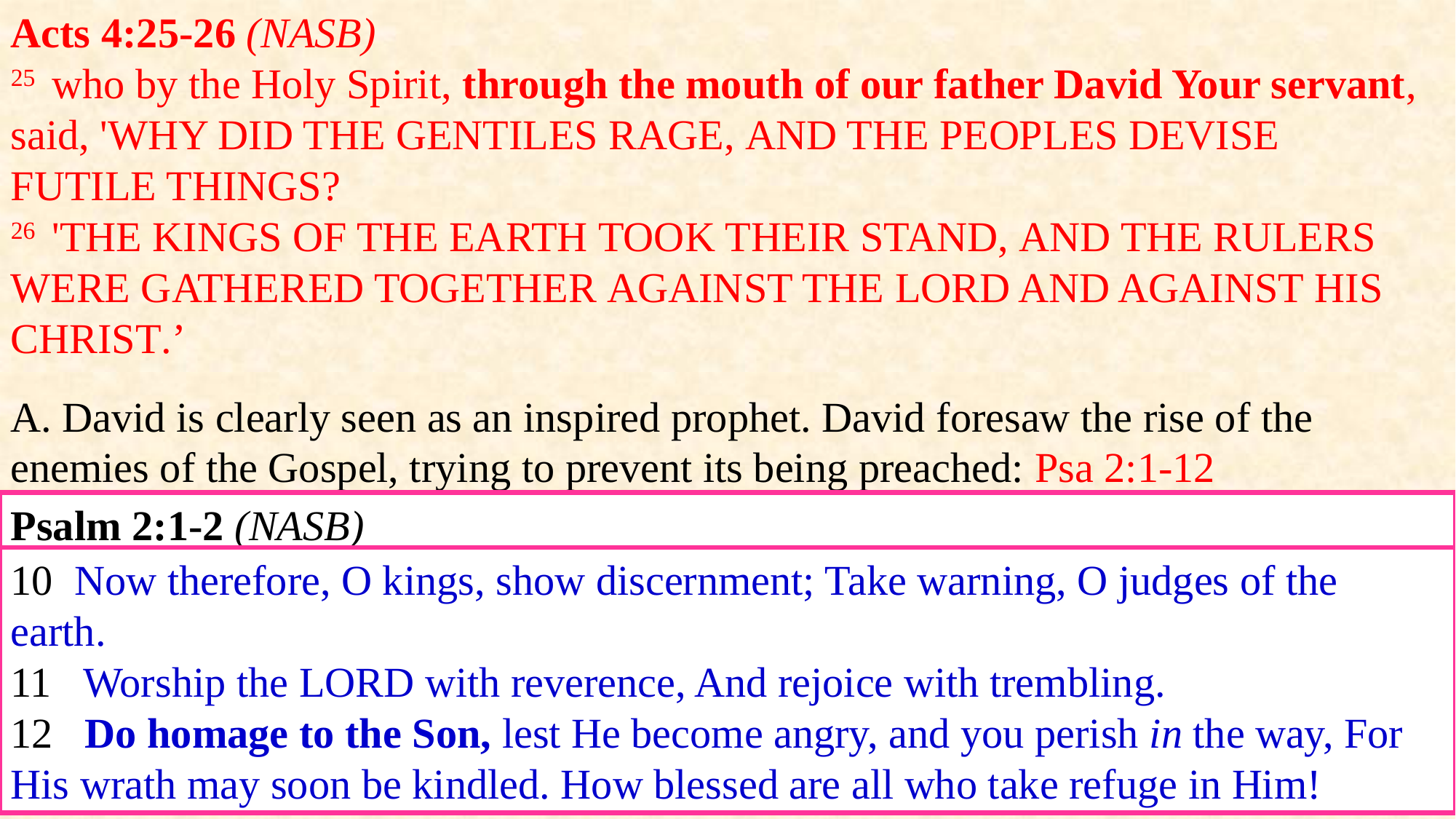

Acts 4:25-26 (NASB)
25  who by the Holy Spirit, through the mouth of our father David Your servant, 	said, 'WHY DID THE GENTILES RAGE, AND THE PEOPLES DEVISE 	FUTILE THINGS?
26  'THE KINGS OF THE EARTH TOOK THEIR STAND, AND THE RULERS 	WERE GATHERED TOGETHER AGAINST THE LORD AND AGAINST HIS 	CHRIST.’
A. David is clearly seen as an inspired prophet. David foresaw the rise of the 	enemies of the Gospel, trying to prevent its being preached: Psa 2:1-12
Psalm 2:1-2 (NASB)
1  Why are the nations in an uproar And the peoples devising a vain thing?
2  The kings of the earth take their stand And the rulers take counsel together 	Against the LORD and against His Anointed, saying,
3  "Let us tear their fetters apart, And cast away their cords from us!"
4  He who sits in the heavens laughs, The Lord scoffs at them.
5  Then He will speak to them in His anger And terrify them in His fury:
6  "But as for Me, I have installed My King Upon Zion, My holy mountain."
7  "I will surely tell of the decree of the LORD: He said to Me, 'Thou art My Son, 	Today I have begotten Thee.
8  'Ask of Me, and I will surely give the nations as Thine inheritance, And the very 	ends of the earth as Thy possession.
9  'Thou shalt break them with a rod of iron, Thou shalt shatter them like 	earthenware.'"
10  Now therefore, O kings, show discernment; Take warning, O judges of the 	earth.
11   Worship the LORD with reverence, And rejoice with trembling.
12   Do homage to the Son, lest He become angry, and you perish in the way, For 	His wrath may soon be kindled. How blessed are all who take refuge in Him!